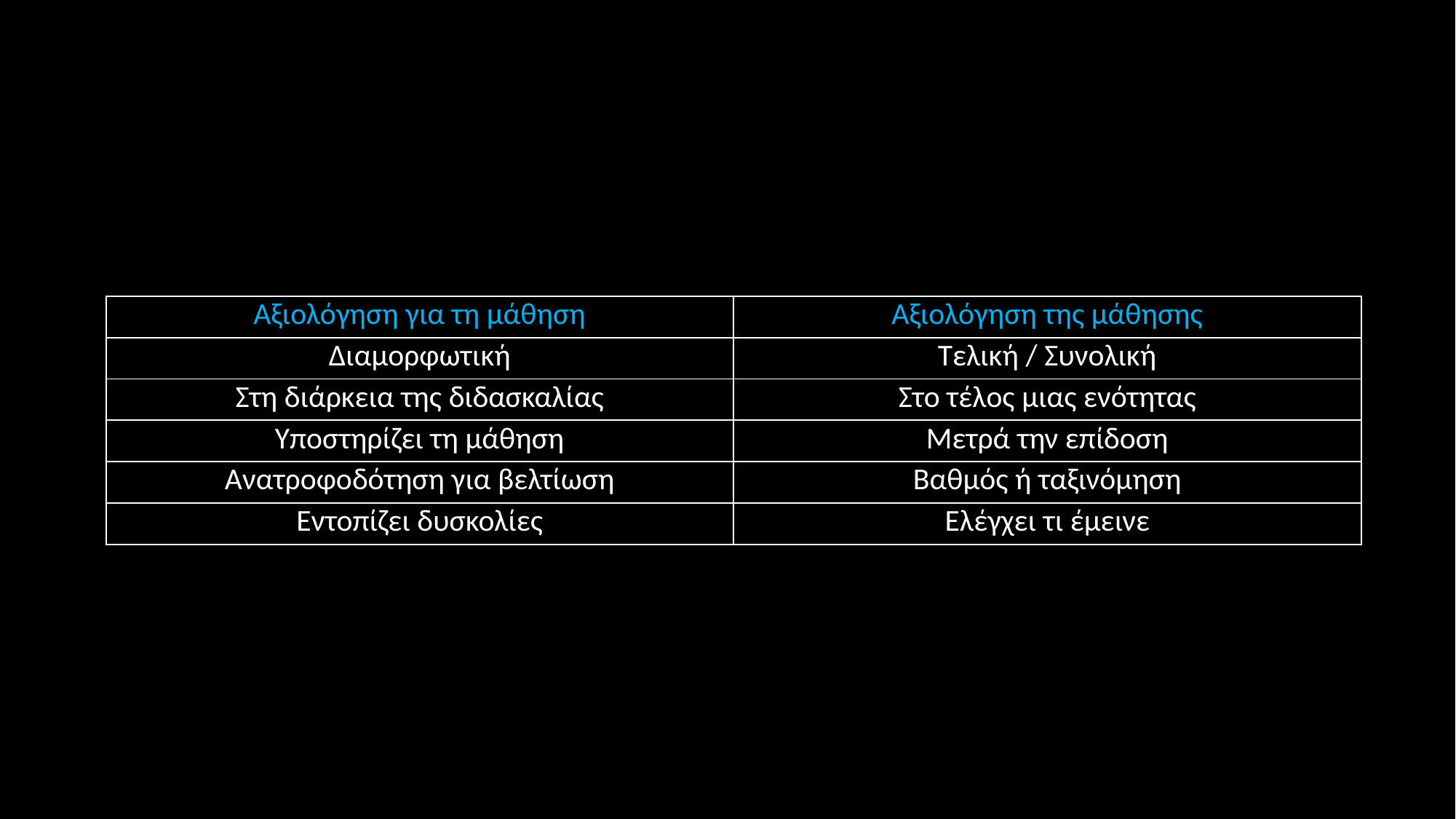

| Αξιολόγηση για τη μάθηση | Αξιολόγηση της μάθησης |
| --- | --- |
| Διαμορφωτική | Τελική / Συνολική |
| Στη διάρκεια της διδασκαλίας | Στο τέλος μιας ενότητας |
| Υποστηρίζει τη μάθηση | Μετρά την επίδοση |
| Ανατροφοδότηση για βελτίωση | Βαθμός ή ταξινόμηση |
| Εντοπίζει δυσκολίες | Ελέγχει τι έμεινε |